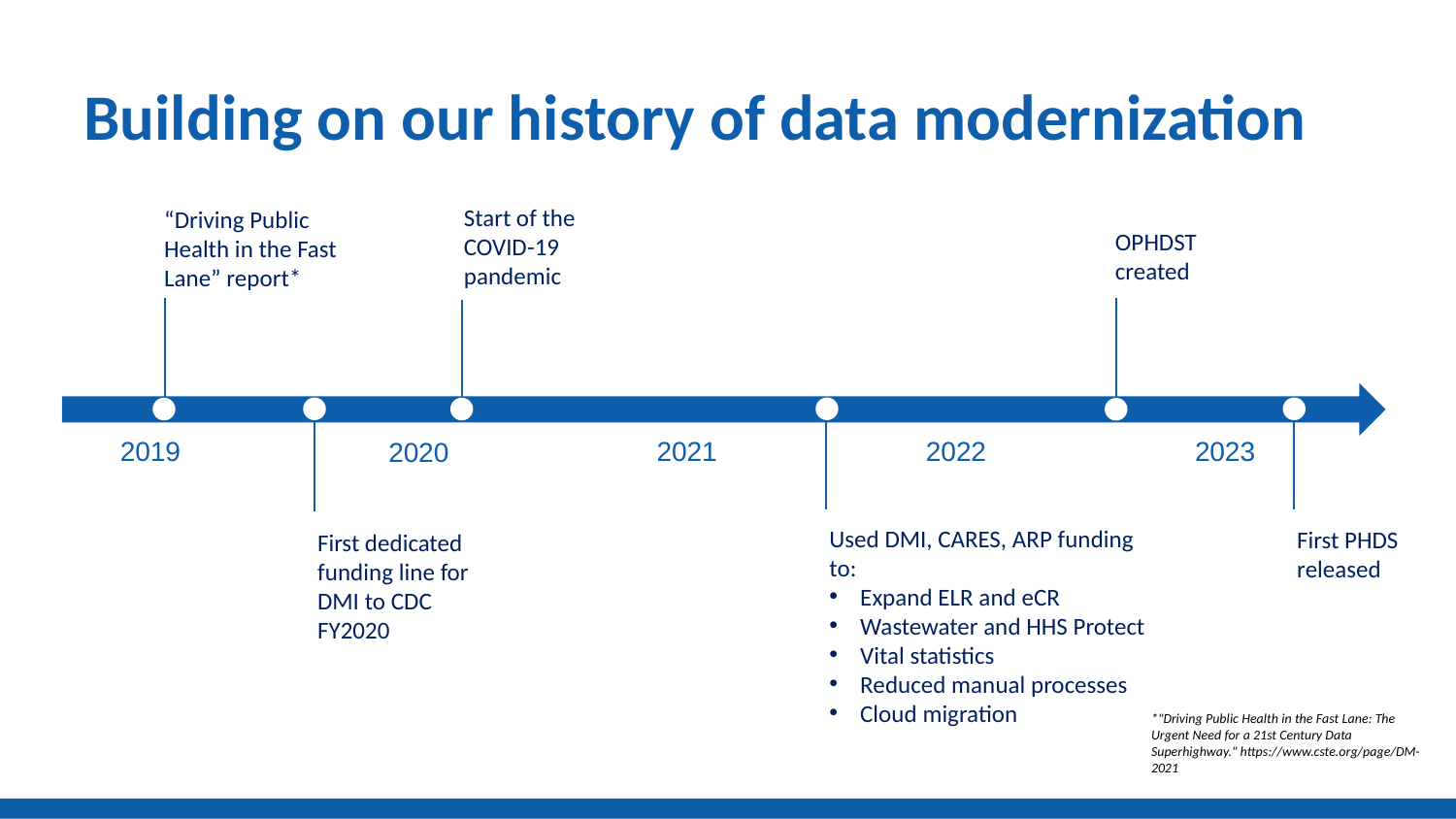

# Building on our history of data modernization
Start of the COVID-19
pandemic
“Driving Public Health in the Fast Lane” report*
OPHDST created

2019
2021
2022
2023
2020
Used DMI, CARES, ARP funding to:
Expand ELR and eCR
Wastewater and HHS Protect
Vital statistics
Reduced manual processes
Cloud migration
First PHDS released
First dedicated funding line for DMI to CDC FY2020
*"Driving Public Health in the Fast Lane: The Urgent Need for a 21st Century Data Superhighway." https://www.cste.org/page/DM-2021